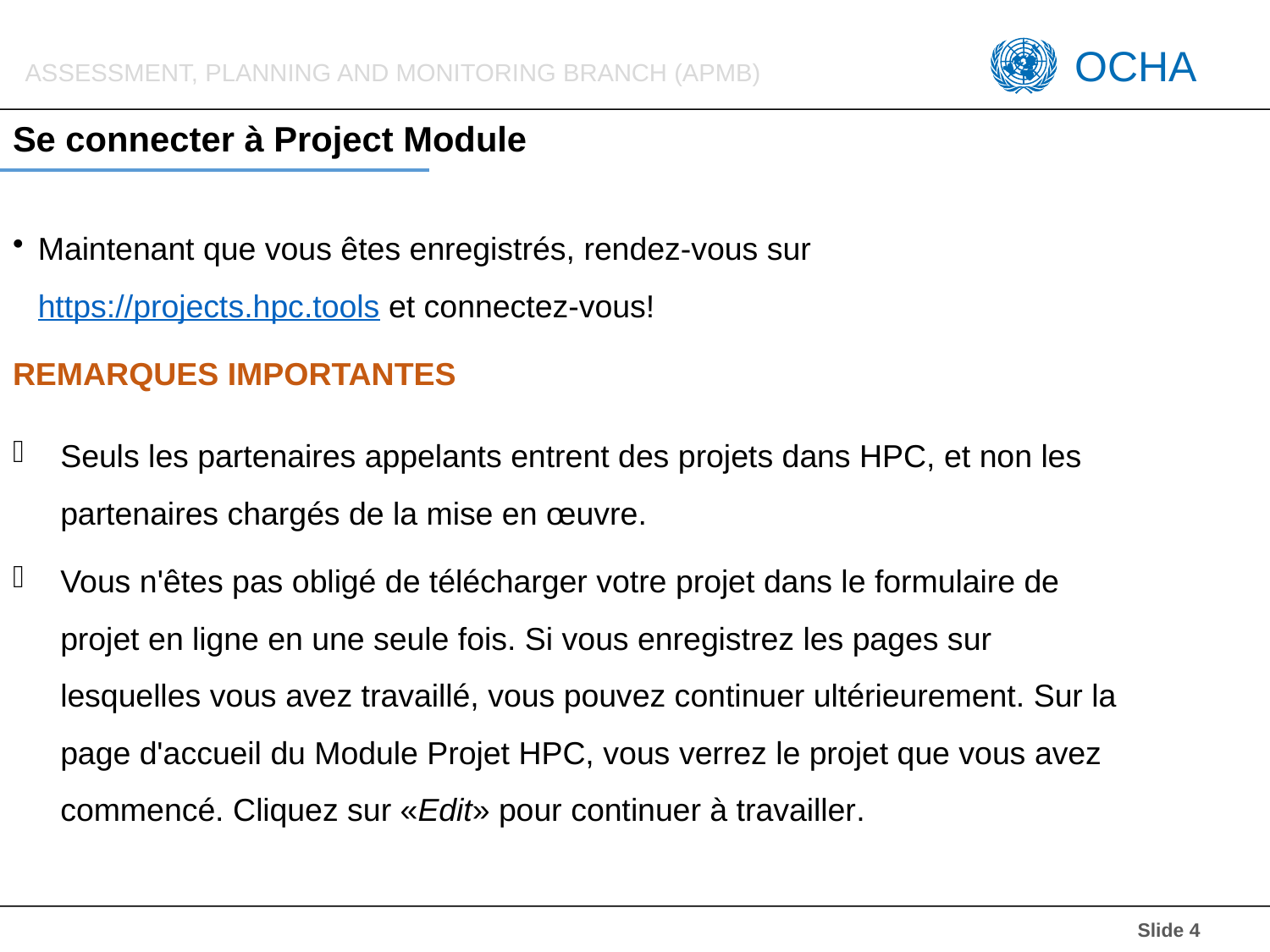

# Se connecter à Project Module
Maintenant que vous êtes enregistrés, rendez-vous sur https://projects.hpc.tools et connectez-vous!
REMARQUES IMPORTANTES
Seuls les partenaires appelants entrent des projets dans HPC, et non les partenaires chargés de la mise en œuvre.
Vous n'êtes pas obligé de télécharger votre projet dans le formulaire de projet en ligne en une seule fois. Si vous enregistrez les pages sur lesquelles vous avez travaillé, vous pouvez continuer ultérieurement. Sur la page d'accueil du Module Projet HPC, vous verrez le projet que vous avez commencé. Cliquez sur «Edit» pour continuer à travailler.

 Slide 4